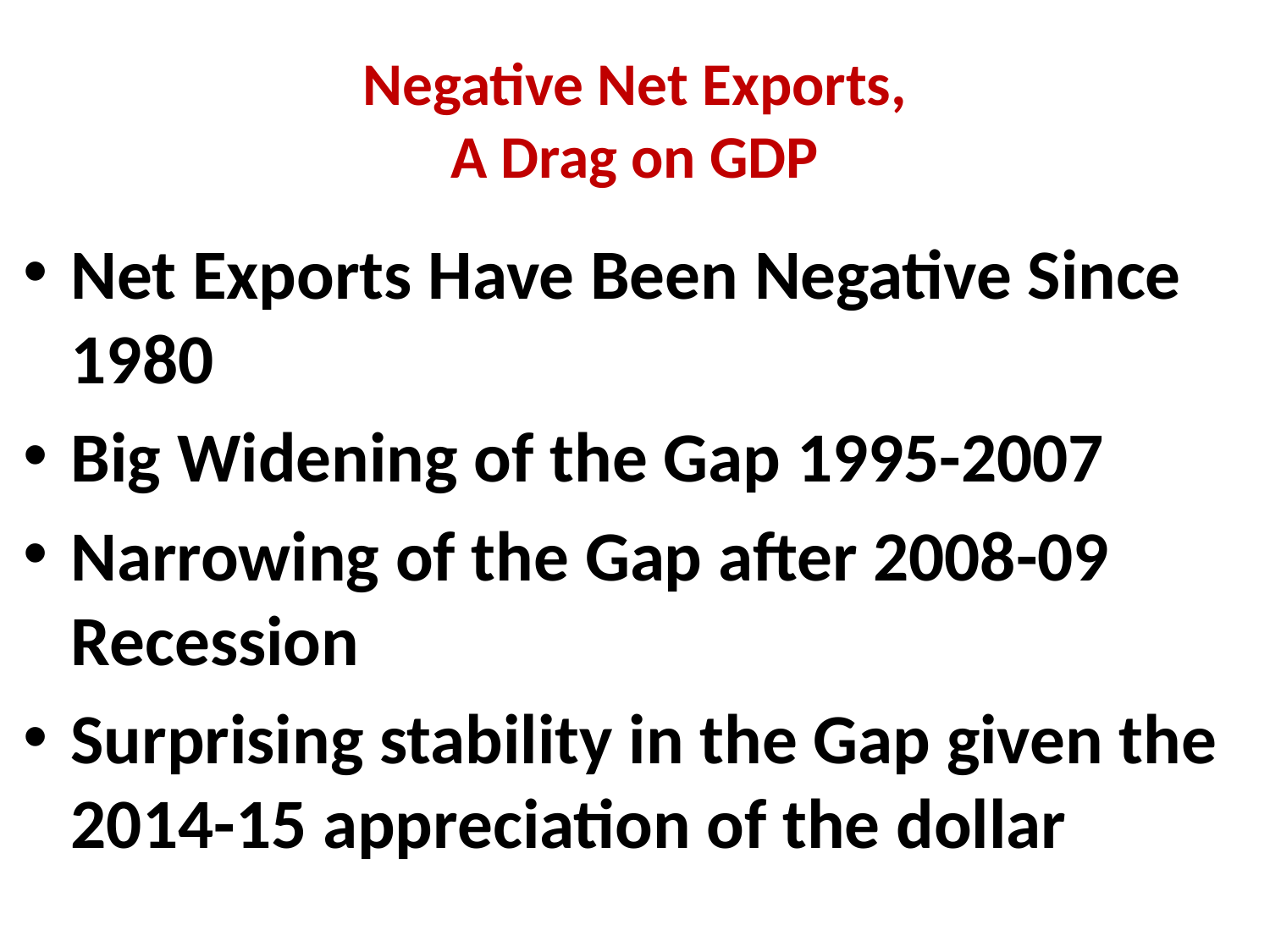

# Negative Net Exports, A Drag on GDP
Net Exports Have Been Negative Since 1980
Big Widening of the Gap 1995-2007
Narrowing of the Gap after 2008-09 Recession
Surprising stability in the Gap given the 2014-15 appreciation of the dollar